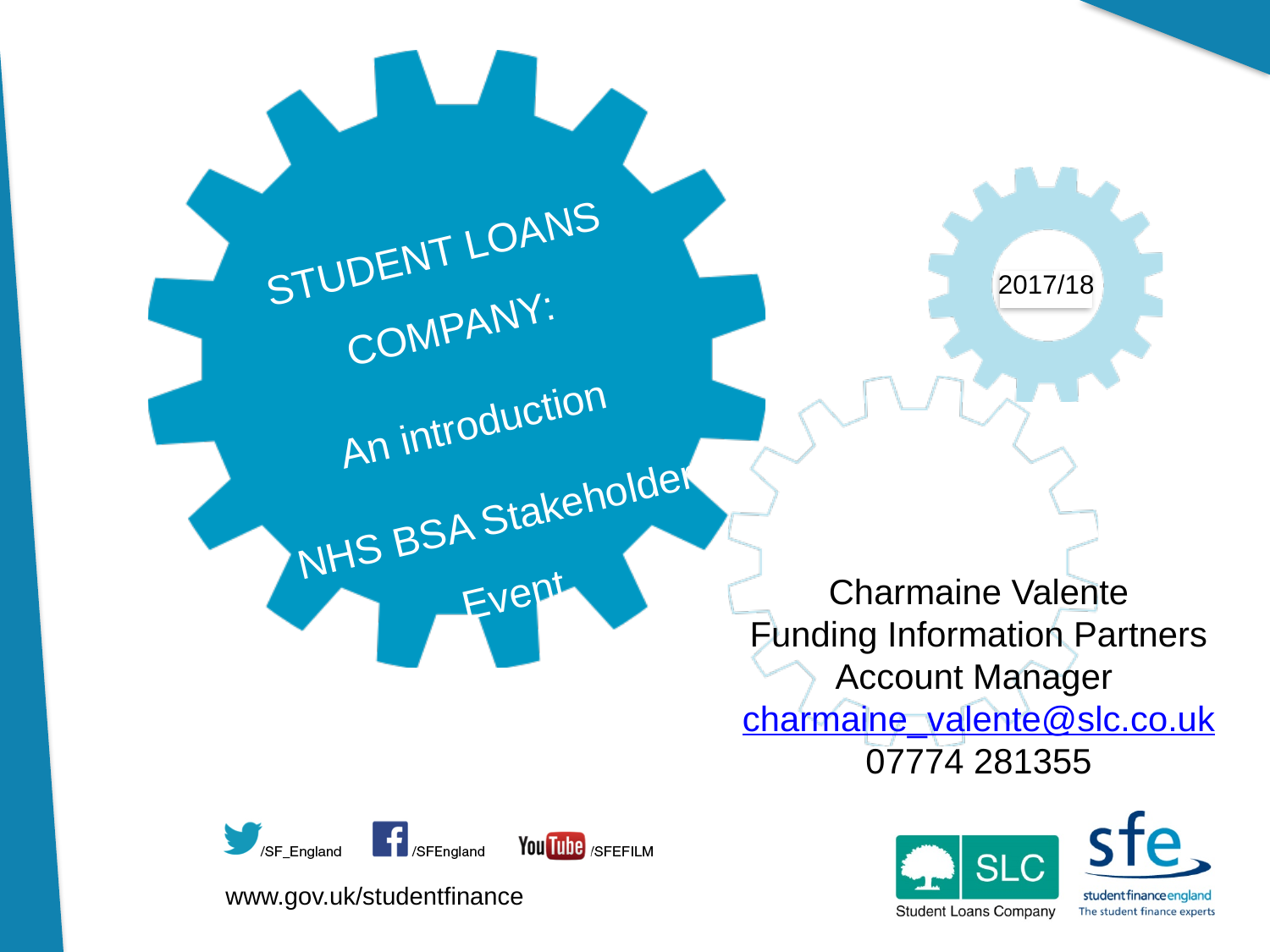

STUDENT LOANS COMPANY:
An introduction
NHS BSA Stakeholder Event
Jan 30 & 31 2017
Charmaine Valente
Funding Information Partners Account Manager
charmaine_valente@slc.co.uk
07774 281355